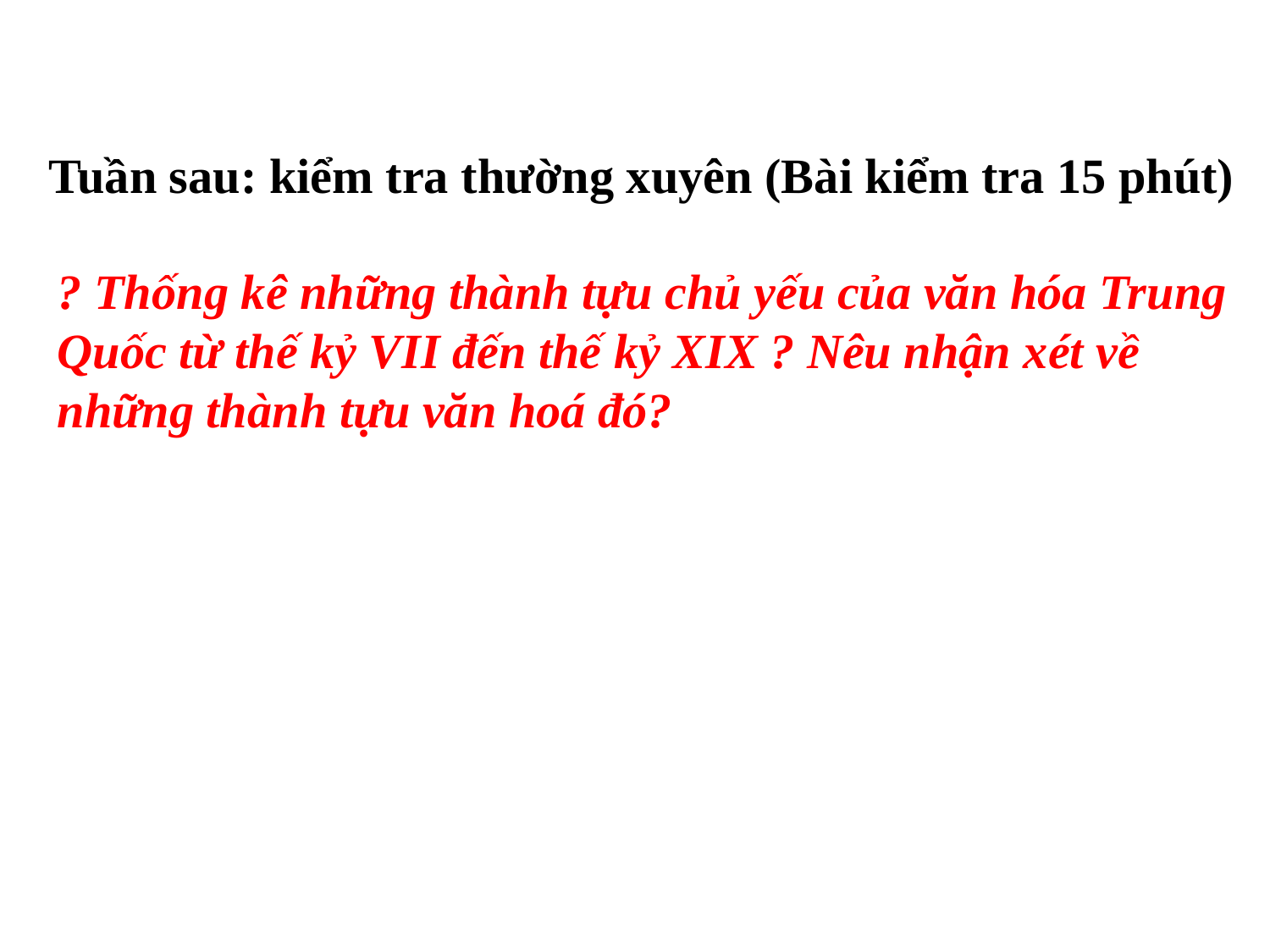

Tuần sau: kiểm tra thường xuyên (Bài kiểm tra 15 phút)
? Thống kê những thành tựu chủ yếu của văn hóa Trung Quốc từ thế kỷ VII đến thế kỷ XIX ? Nêu nhận xét về những thành tựu văn hoá đó?